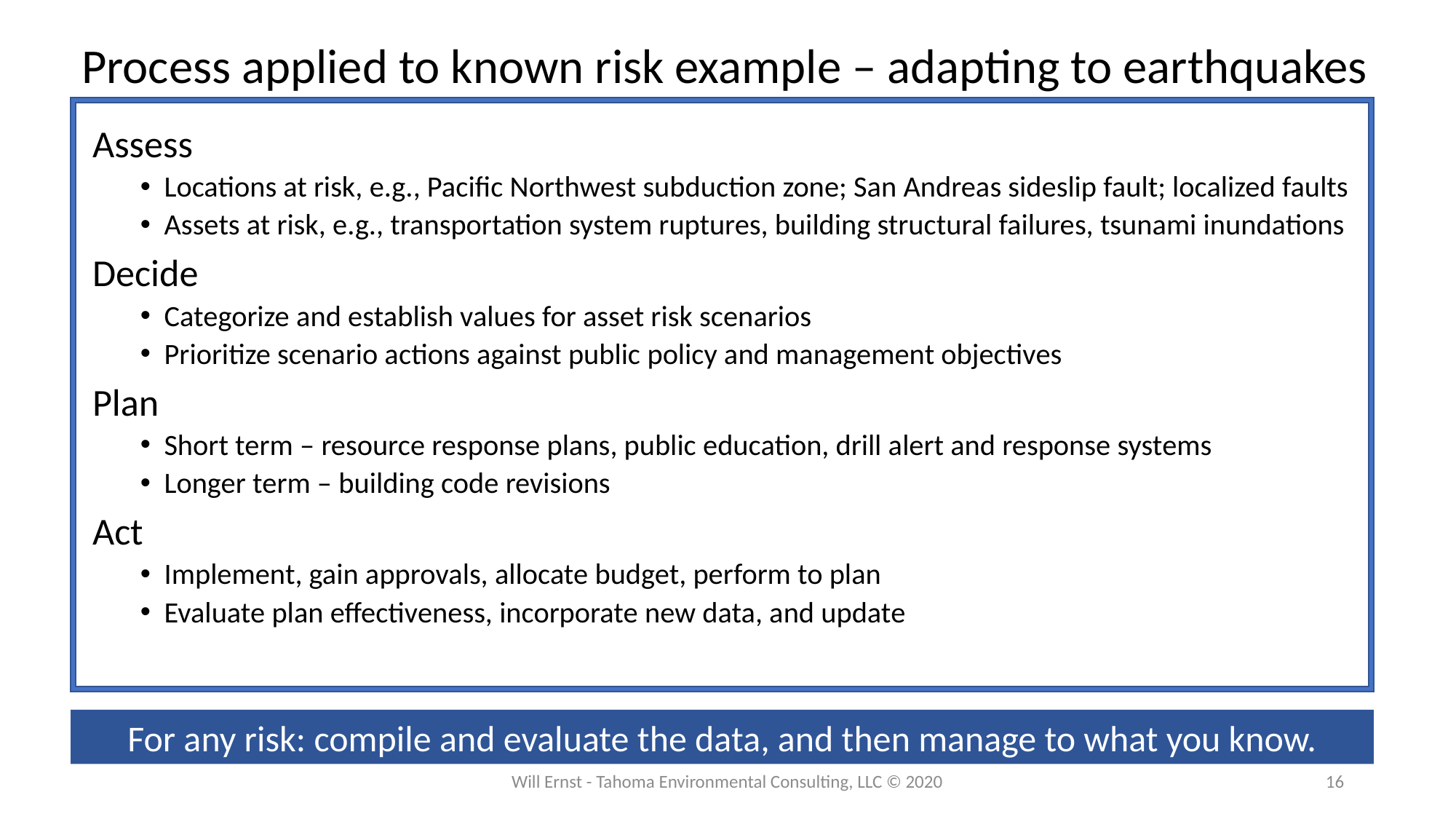

# Process applied to known risk example – adapting to earthquakes

Assess
Locations at risk, e.g., Pacific Northwest subduction zone; San Andreas sideslip fault; localized faults
Assets at risk, e.g., transportation system ruptures, building structural failures, tsunami inundations
Decide
Categorize and establish values for asset risk scenarios
Prioritize scenario actions against public policy and management objectives
Plan
Short term – resource response plans, public education, drill alert and response systems
Longer term – building code revisions
Act
Implement, gain approvals, allocate budget, perform to plan
Evaluate plan effectiveness, incorporate new data, and update
For any risk: compile and evaluate the data, and then manage to what you know.
Will Ernst - Tahoma Environmental Consulting, LLC © 2020
16